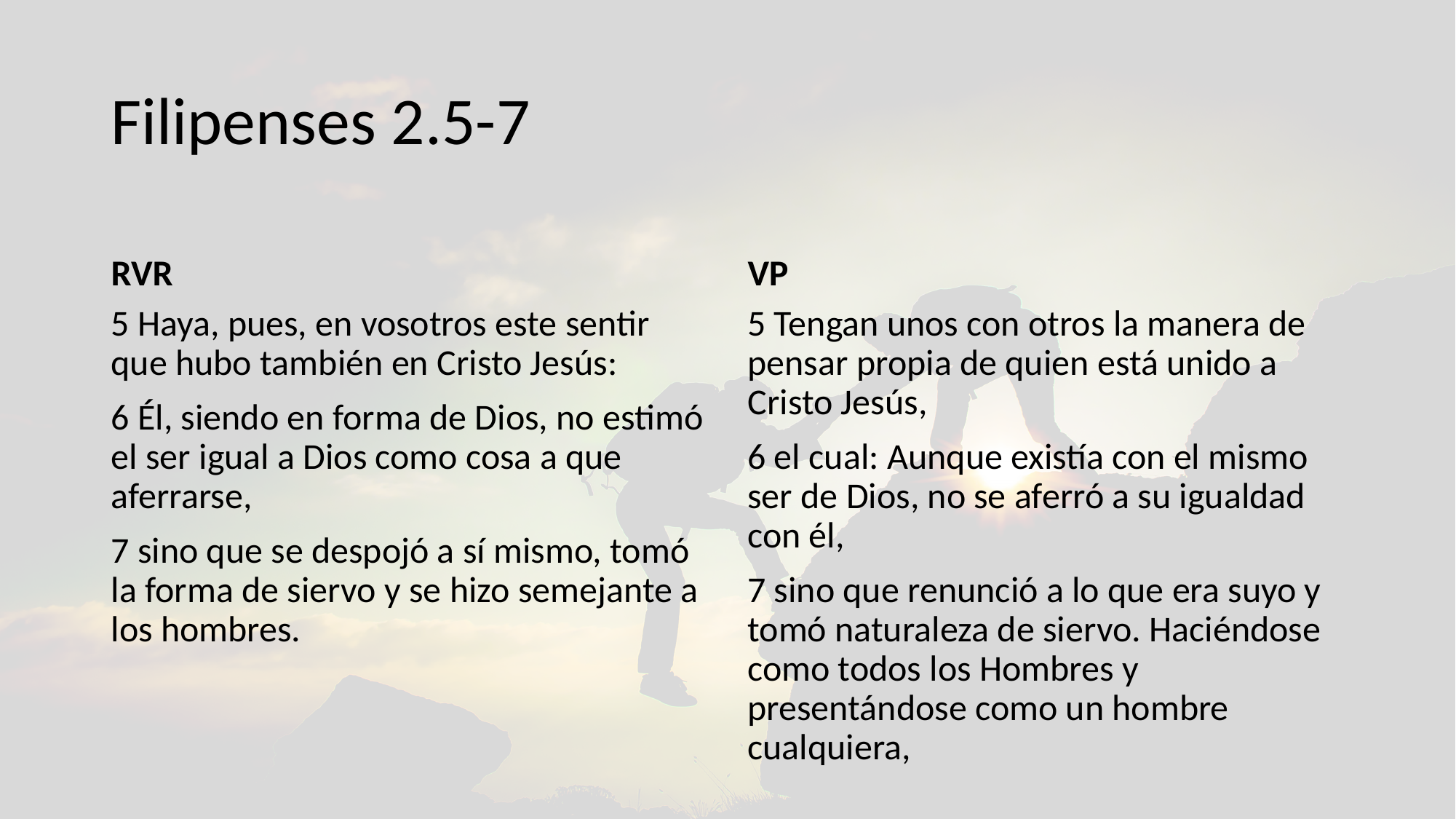

# Filipenses 2.5-7
RVR
VP
5 Haya, pues, en vosotros este sentir que hubo también en Cristo Jesús:
6 Él, siendo en forma de Dios, no estimó el ser igual a Dios como cosa a que aferrarse,
7 sino que se despojó a sí mismo, tomó la forma de siervo y se hizo semejante a los hombres.
5 Tengan unos con otros la manera de pensar propia de quien está unido a Cristo Jesús,
6 el cual: Aunque existía con el mismo ser de Dios, no se aferró a su igualdad con él,
7 sino que renunció a lo que era suyo y tomó naturaleza de siervo. Haciéndose como todos los Hombres y presentándose como un hombre cualquiera,